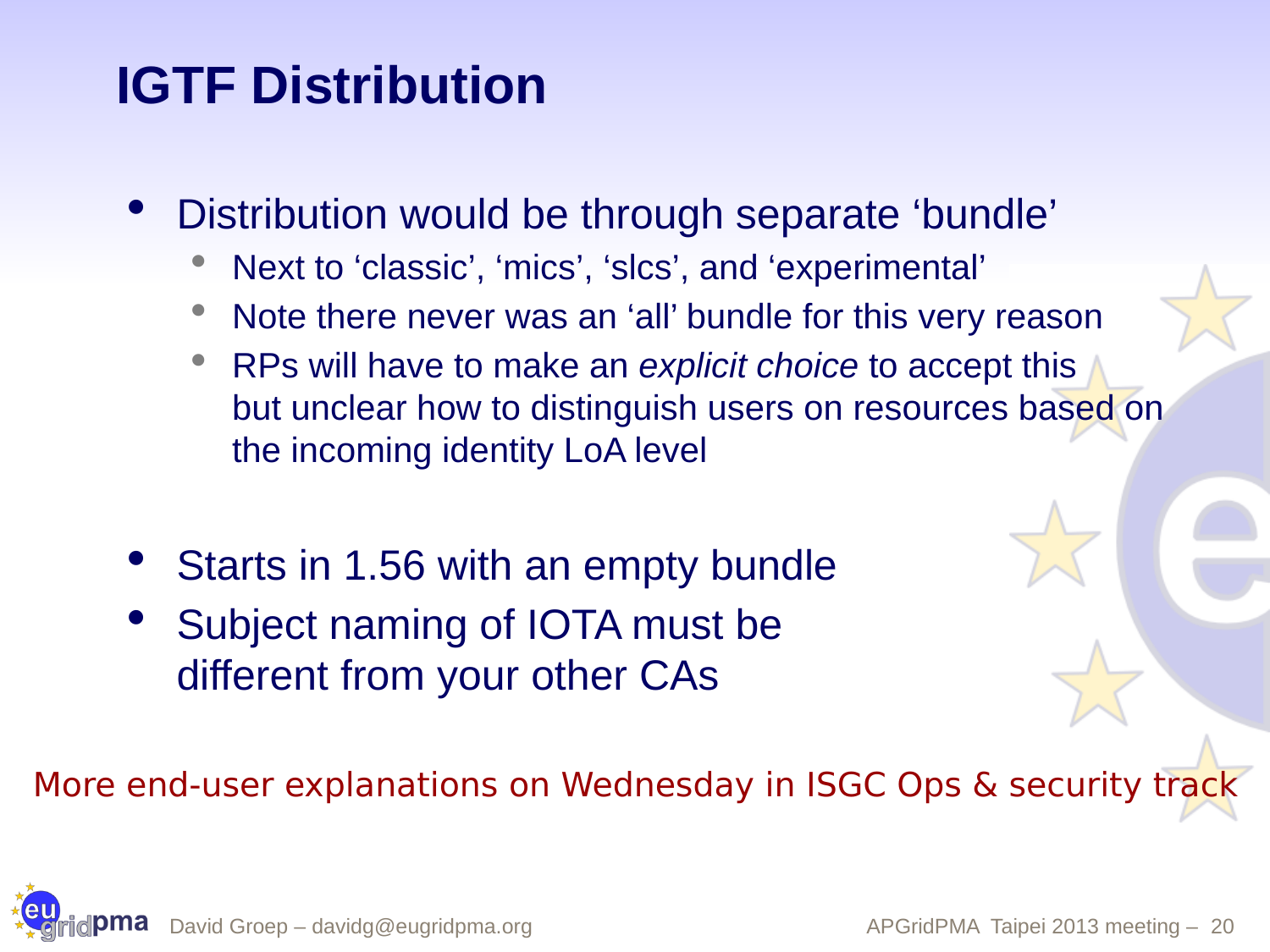

# IGTF Distribution
Distribution would be through separate ‘bundle’
Next to ‘classic’, ‘mics’, ‘slcs’, and ‘experimental’
Note there never was an ‘all’ bundle for this very reason
RPs will have to make an explicit choice to accept this
but unclear how to distinguish users on resources based on the incoming identity LoA level

Starts in 1.56 with an empty bundle
Subject naming of IOTA must be
different from your other CAs
More end-user explanations on Wednesday in ISGC Ops & security track